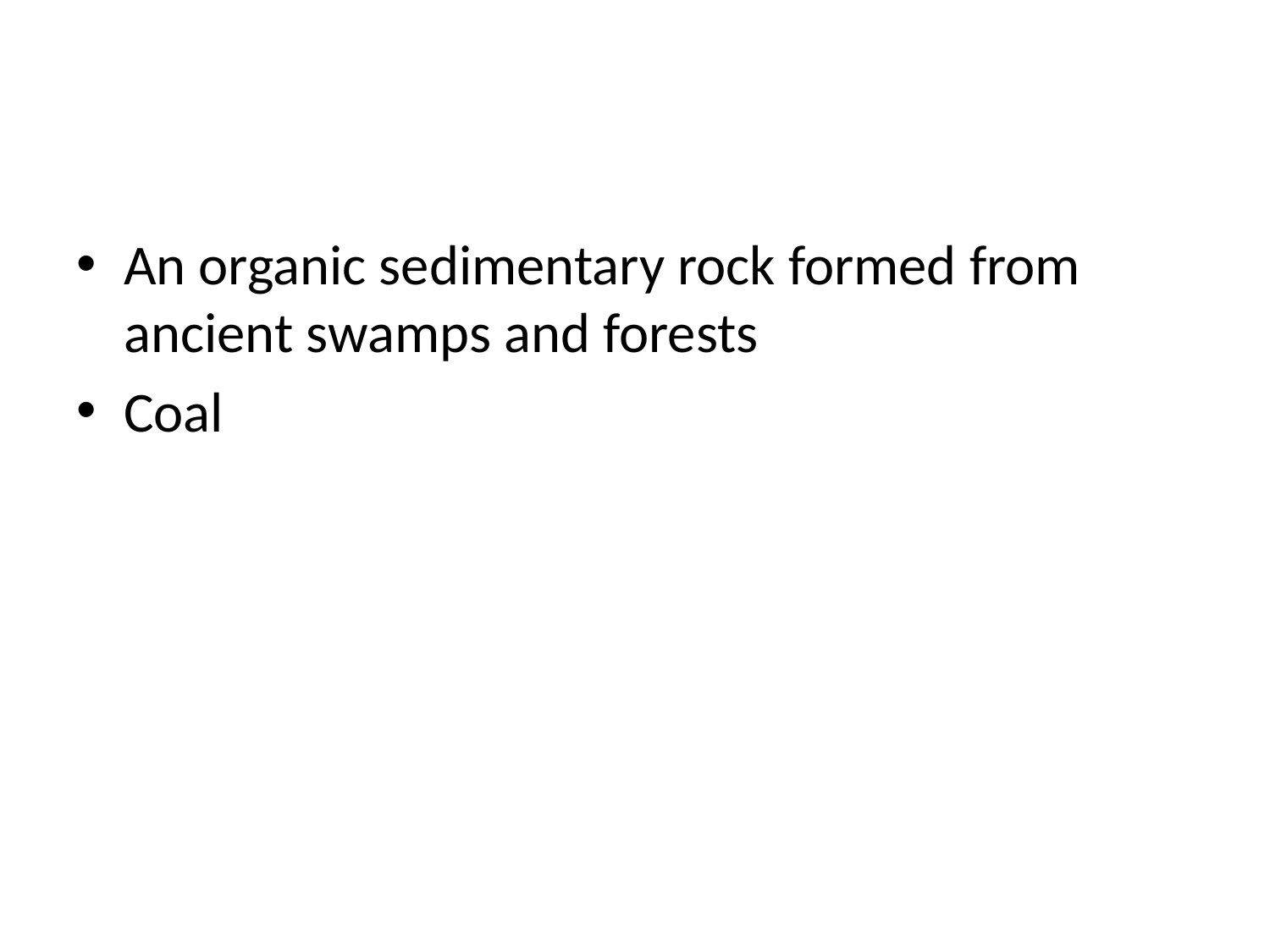

#
An organic sedimentary rock formed from ancient swamps and forests
Coal